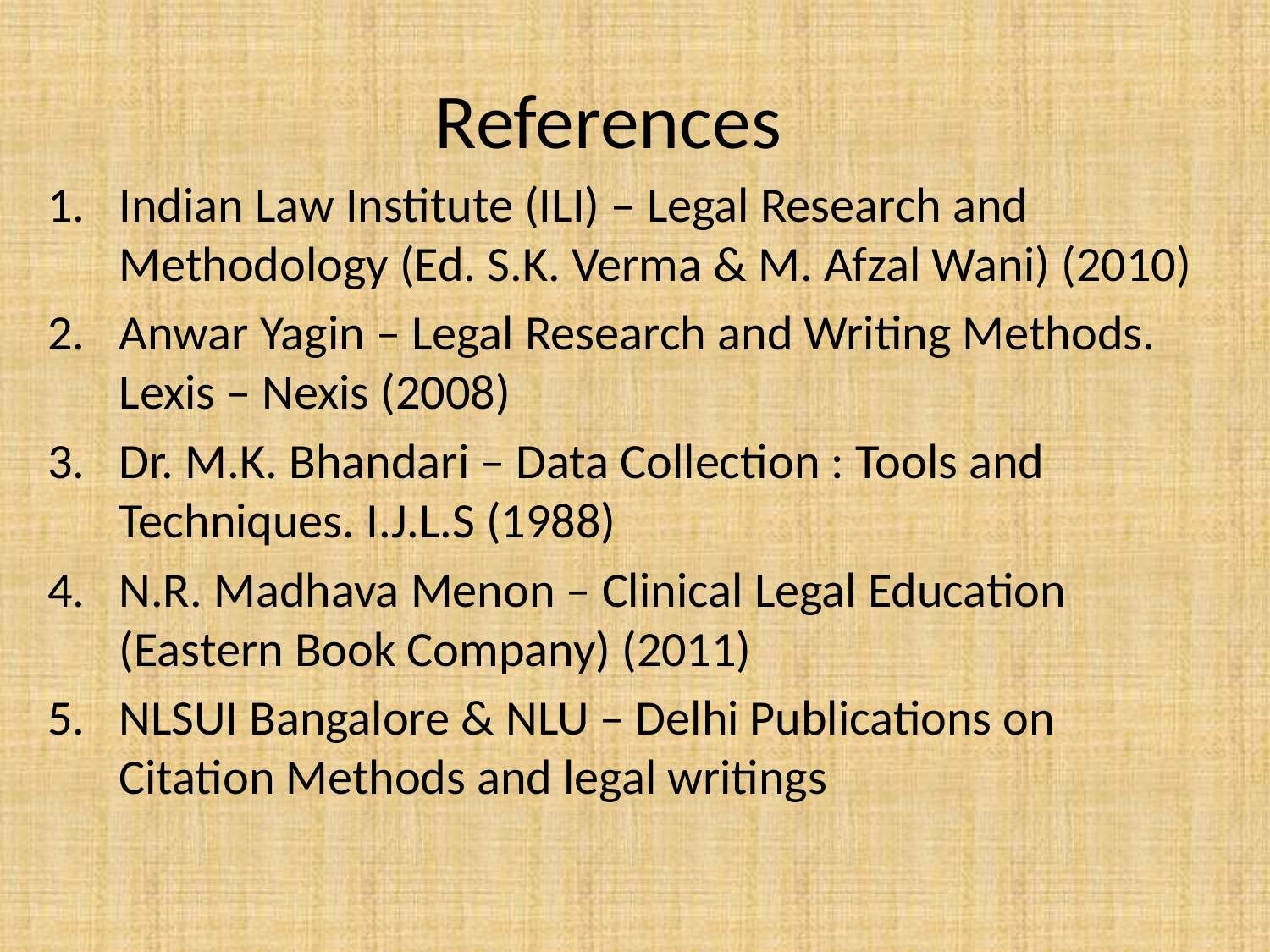

# References
Indian Law Institute (ILI) – Legal Research and Methodology (Ed. S.K. Verma & M. Afzal Wani) (2010)
Anwar Yagin – Legal Research and Writing Methods. Lexis – Nexis (2008)
Dr. M.K. Bhandari – Data Collection : Tools and Techniques. I.J.L.S (1988)
N.R. Madhava Menon – Clinical Legal Education (Eastern Book Company) (2011)
NLSUI Bangalore & NLU – Delhi Publications on Citation Methods and legal writings